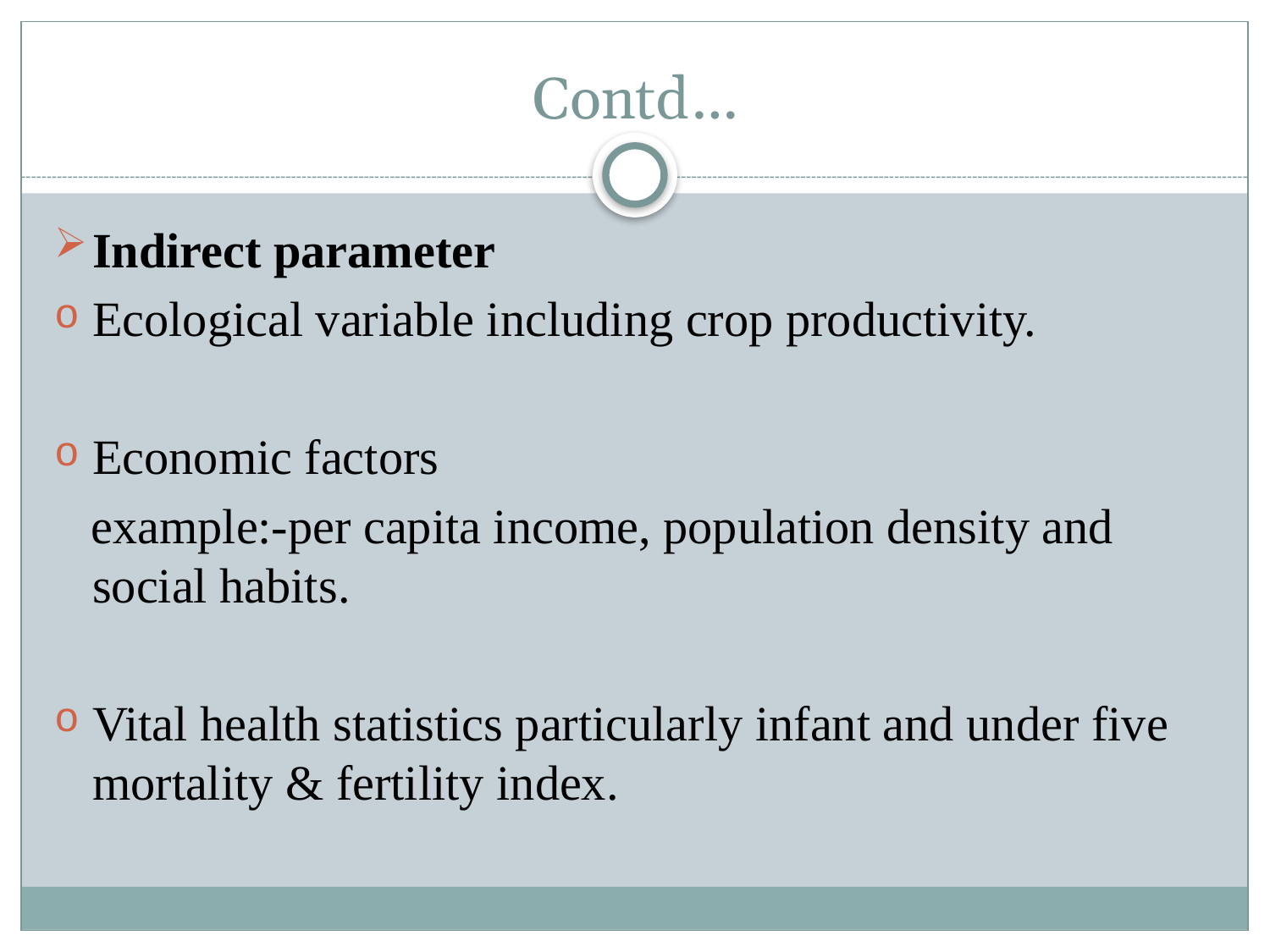

# Contd…
Indirect parameter
Ecological variable including crop productivity.

Economic factors
   example:-per capita income, population density and social habits.

Vital health statistics particularly infant and under five mortality & fertility index.